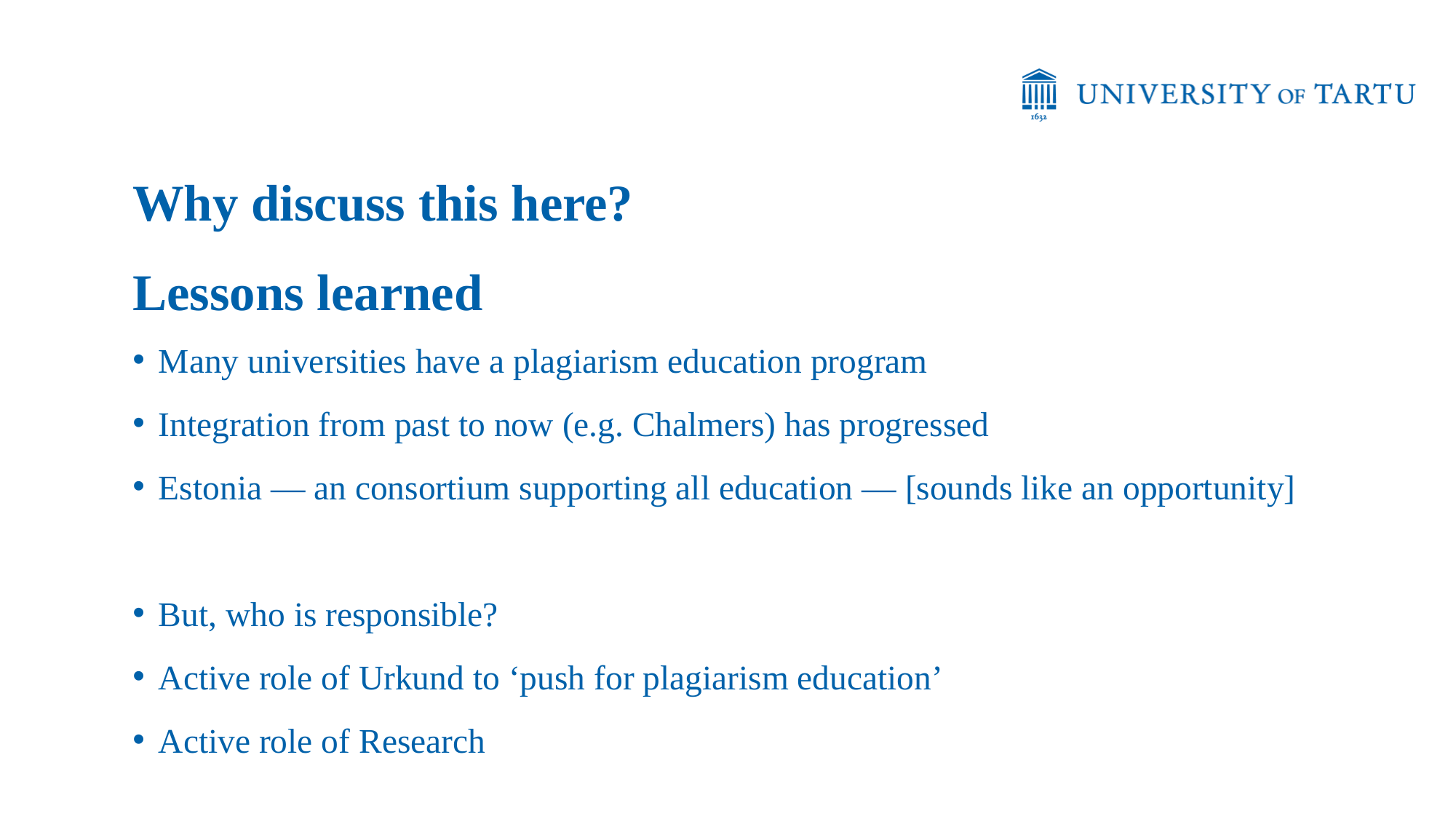

Why discuss this here?
Lessons learned
Many universities have a plagiarism education program
Integration from past to now (e.g. Chalmers) has progressed
Estonia — an consortium supporting all education — [sounds like an opportunity]

But, who is responsible?
Active role of Urkund to ‘push for plagiarism education’
Active role of Research